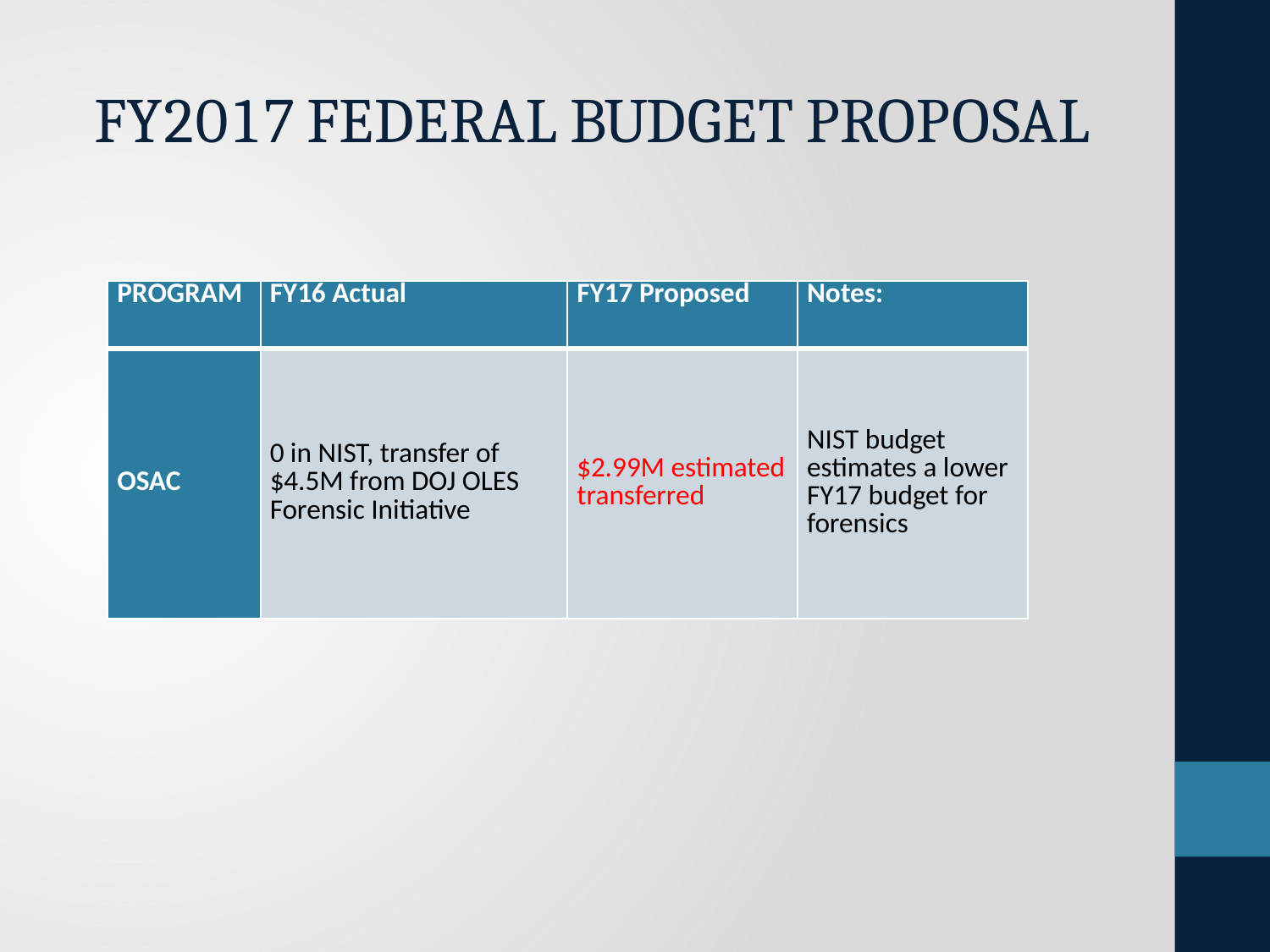

# FY2017 FEDERAL BUDGET PROPOSAL
| PROGRAM | FY16 Actual | FY17 Proposed | Notes: |
| --- | --- | --- | --- |
| OSAC | 0 in NIST, transfer of $4.5M from DOJ OLES Forensic Initiative | $2.99M estimated transferred | NIST budget estimates a lower FY17 budget for forensics |